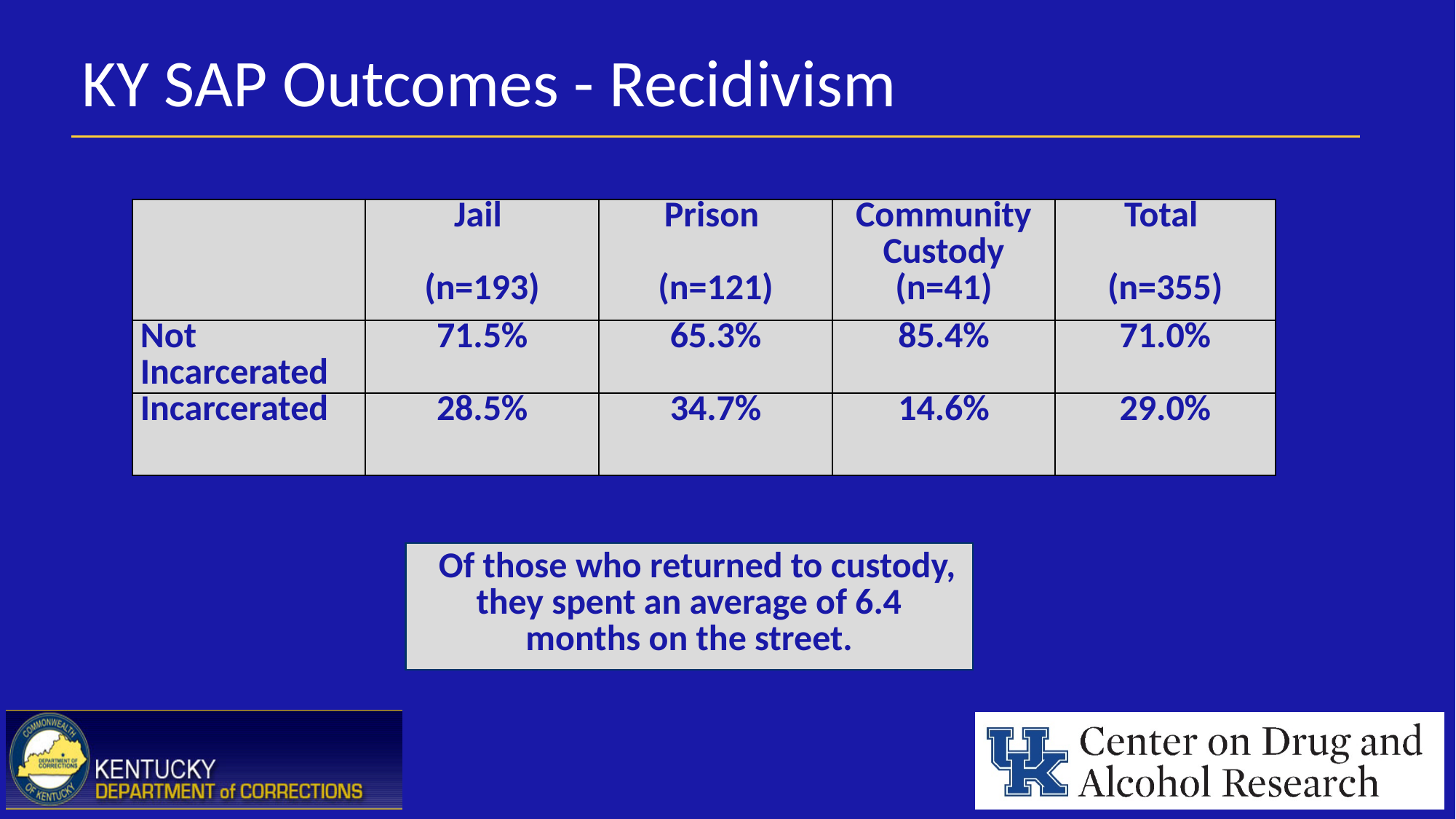

# KY SAP Outcomes - Recidivism
|  | Jail (n=193) | Prison (n=121) | Community Custody (n=41) | Total (n=355) |
| --- | --- | --- | --- | --- |
| Not Incarcerated | 71.5% | 65.3% | 85.4% | 71.0% |
| Incarcerated | 28.5% | 34.7% | 14.6% | 29.0% |
  Of those who returned to custody, they spent an average of 6.4 months on the street.